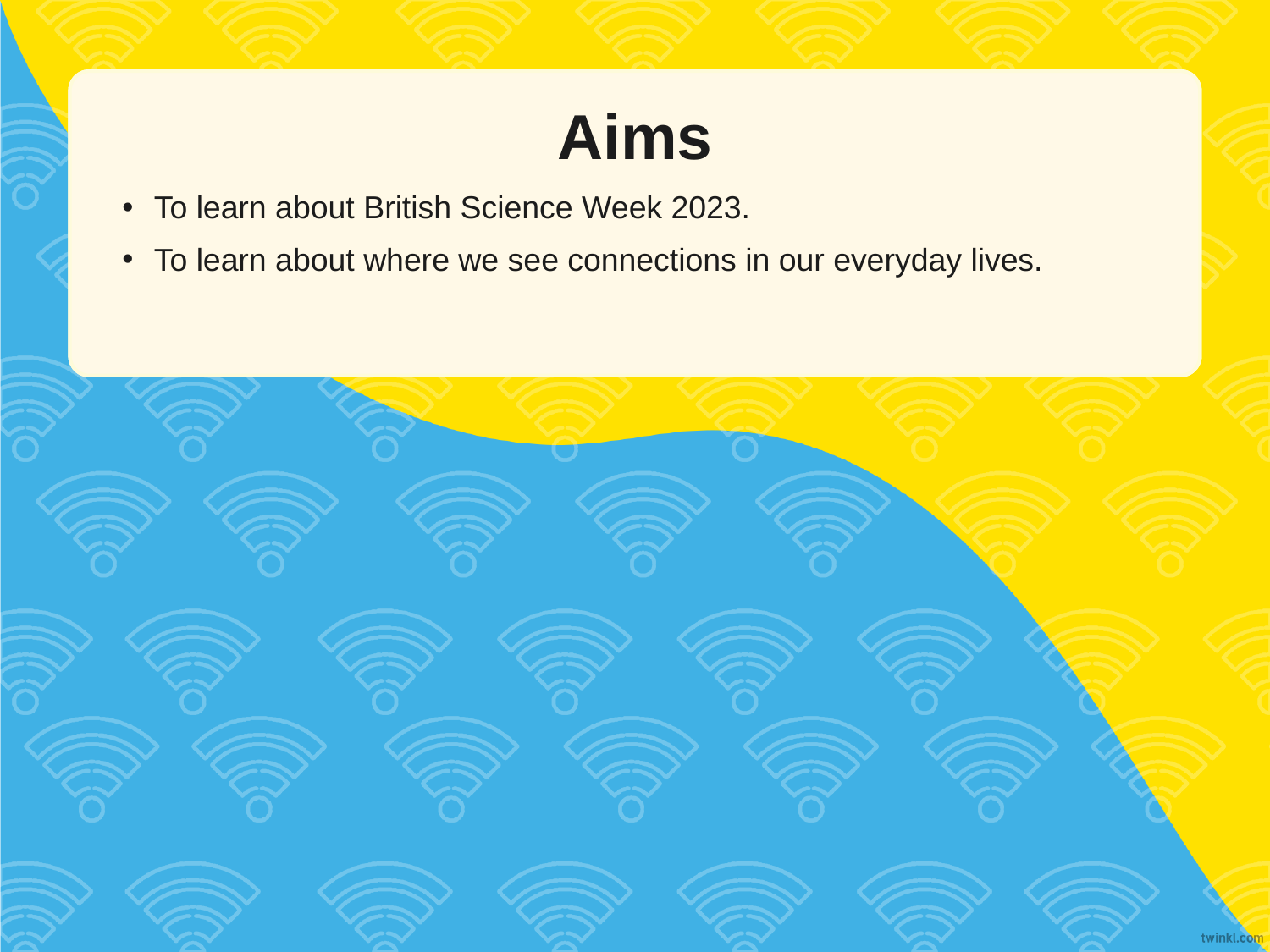

Aims
To learn about British Science Week 2023.
To learn about where we see connections in our everyday lives.